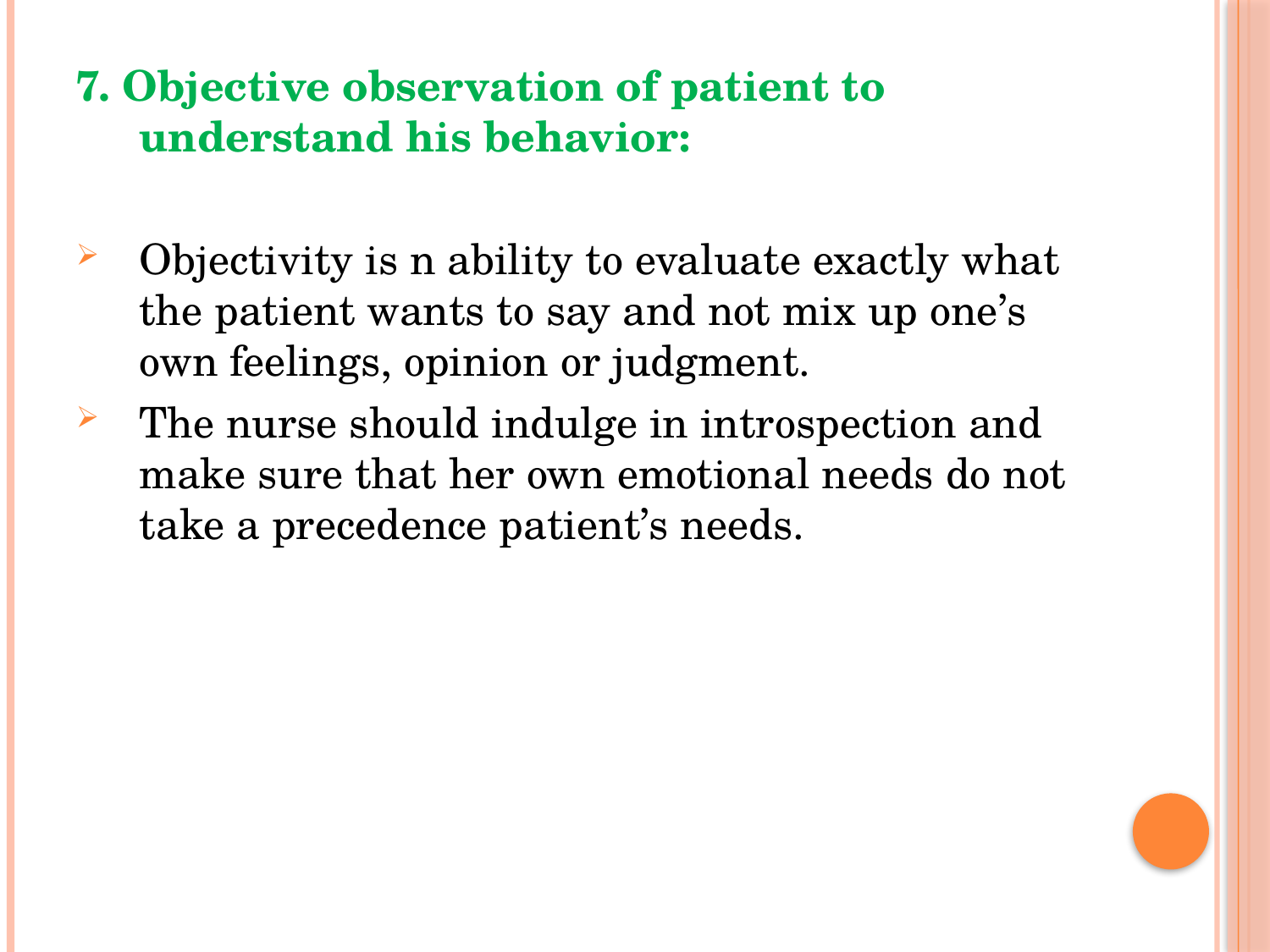

7. Objective observation of patient to understand his behavior:

Objectivity is n ability to evaluate exactly what the patient wants to say and not mix up one’s own feelings, opinion or judgment.
The nurse should indulge in introspection and make sure that her own emotional needs do not take a precedence patient’s needs.